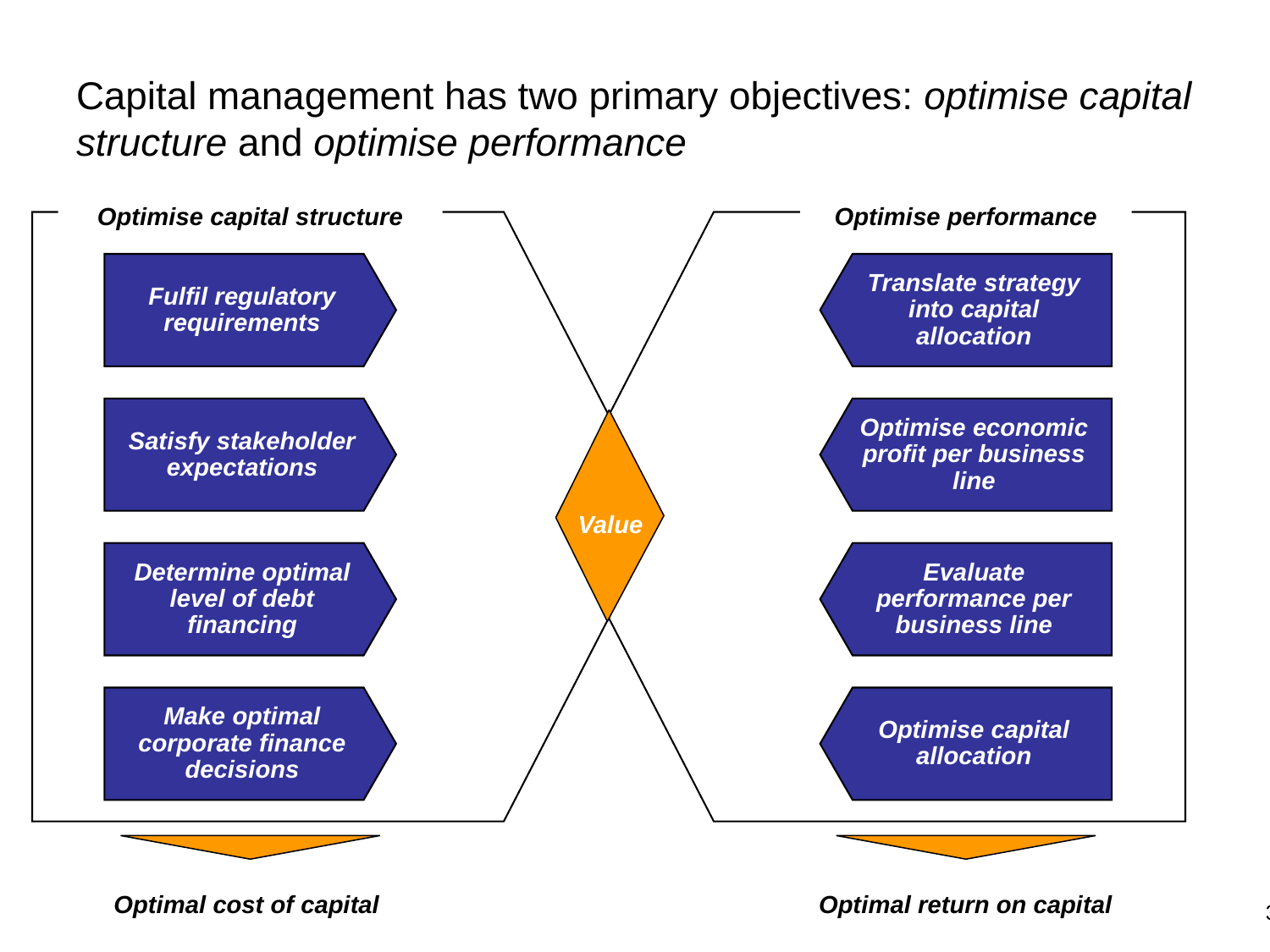

# Capital management has two primary objectives: optimise capital structure and optimise performance
Optimise capital structure
Optimise performance

Fulfil regulatory requirements
Translate strategy into capital allocation
Satisfy stakeholder expectations
Optimise economic profit per business line

Value
Determine optimal level of debt financing
Evaluate performance per business line
Make optimal corporate finance decisions
Optimise capital allocation

Optimal cost of capital
Optimal return on capital